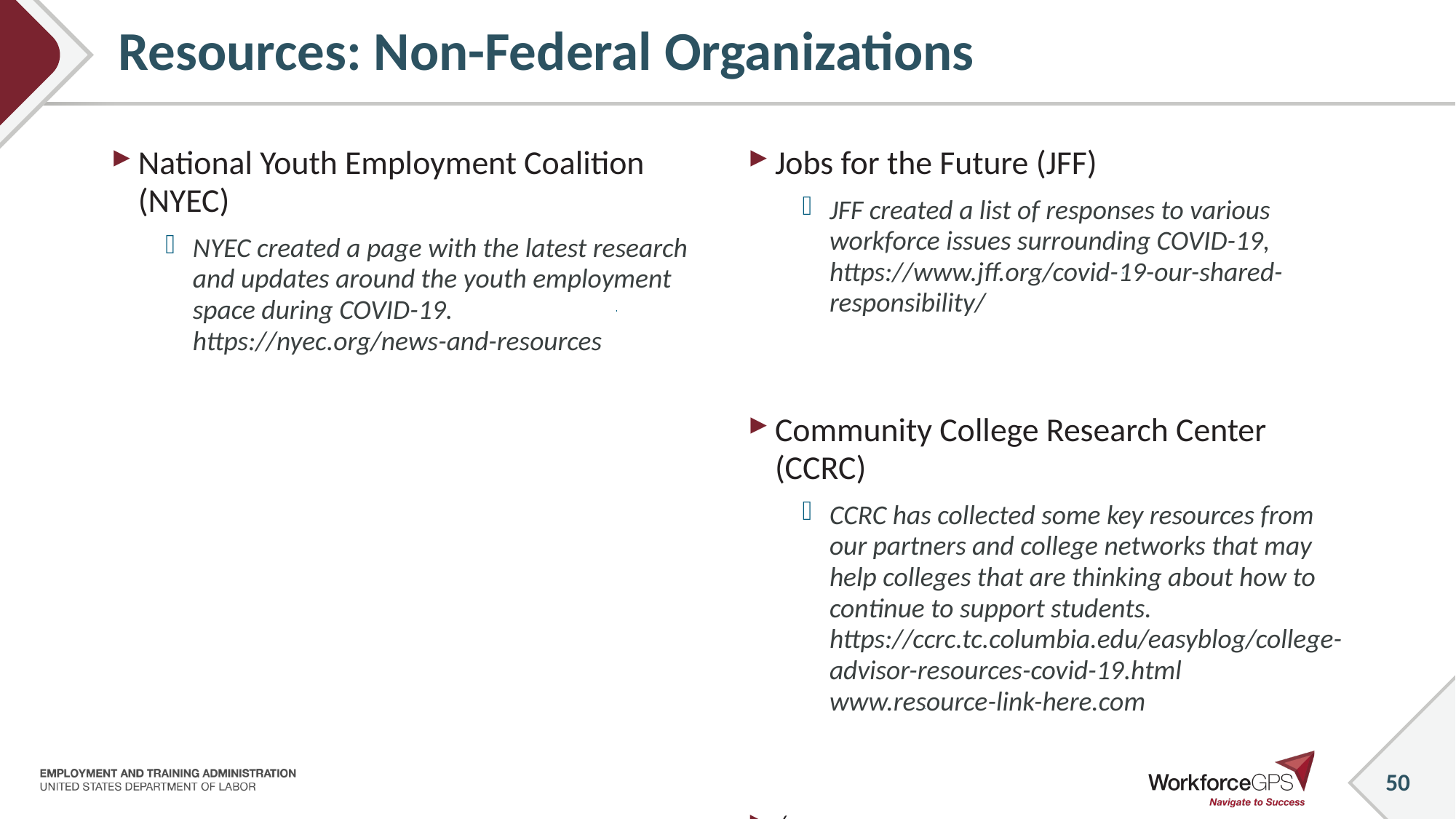

# Resources: Non-Federal Organizations
National Youth Employment Coalition (NYEC)
NYEC created a page with the latest research and updates around the youth employment space during COVID-19. https://nyec.org/news-and-resources
Jobs for the Future (JFF)
JFF created a list of responses to various workforce issues surrounding COVID-19, https://www.jff.org/covid-19-our-shared-responsibility/

Community College Research Center (CCRC)
CCRC has collected some key resources from our partners and college networks that may help colleges that are thinking about how to continue to support students. https://ccrc.tc.columbia.edu/easyblog/college-advisor-resources-covid-19.html www.resource-link-here.com

/
_
_
_
_
_
_
_
_
50
_
_